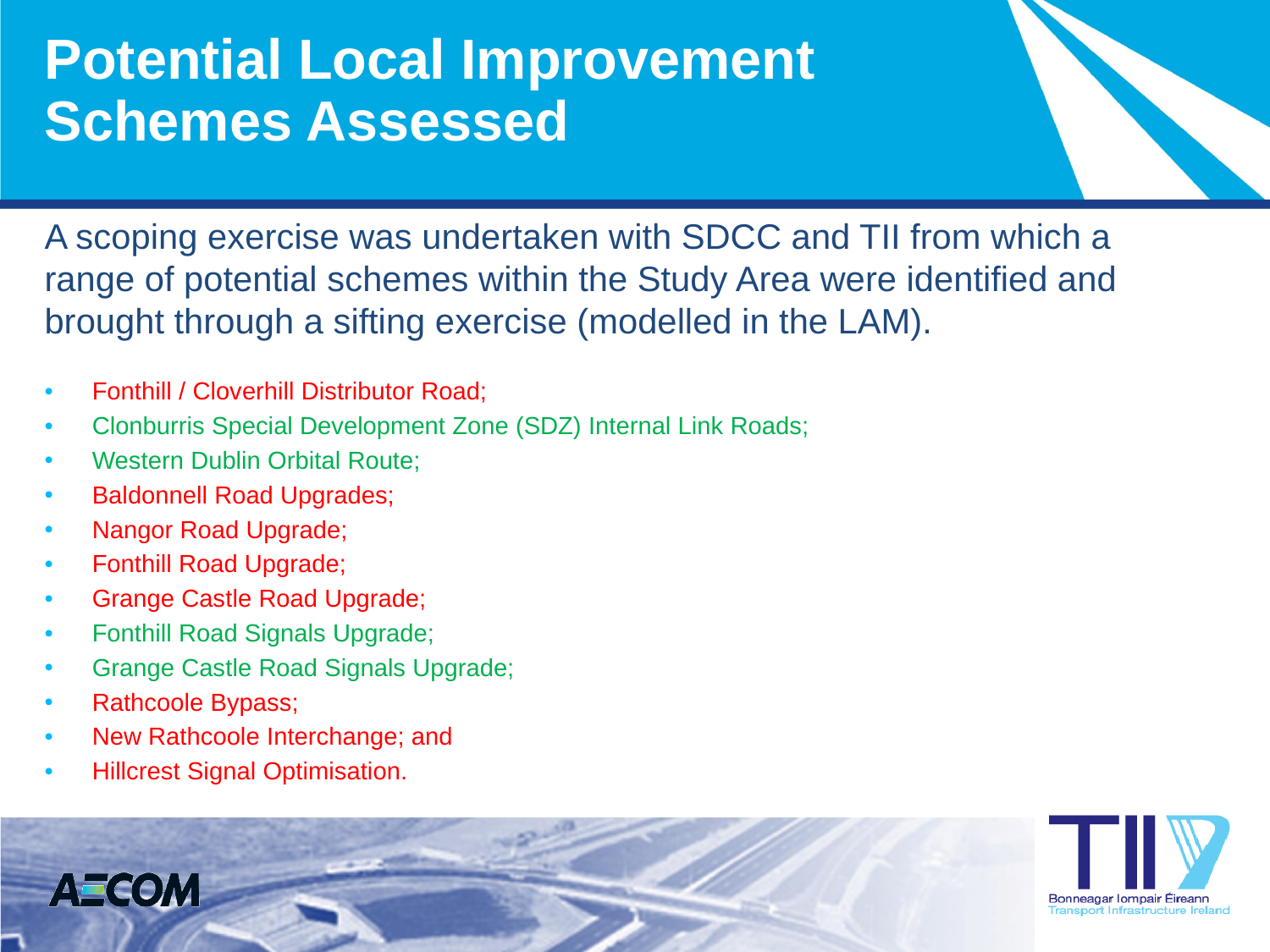

# Potential Local Improvement Schemes Assessed
A scoping exercise was undertaken with SDCC and TII from which a range of potential schemes within the Study Area were identified and brought through a sifting exercise (modelled in the LAM).
Fonthill / Cloverhill Distributor Road;
Clonburris Special Development Zone (SDZ) Internal Link Roads;
Western Dublin Orbital Route;
Baldonnell Road Upgrades;
Nangor Road Upgrade;
Fonthill Road Upgrade;
Grange Castle Road Upgrade;
Fonthill Road Signals Upgrade;
Grange Castle Road Signals Upgrade;
Rathcoole Bypass;
New Rathcoole Interchange; and
Hillcrest Signal Optimisation.